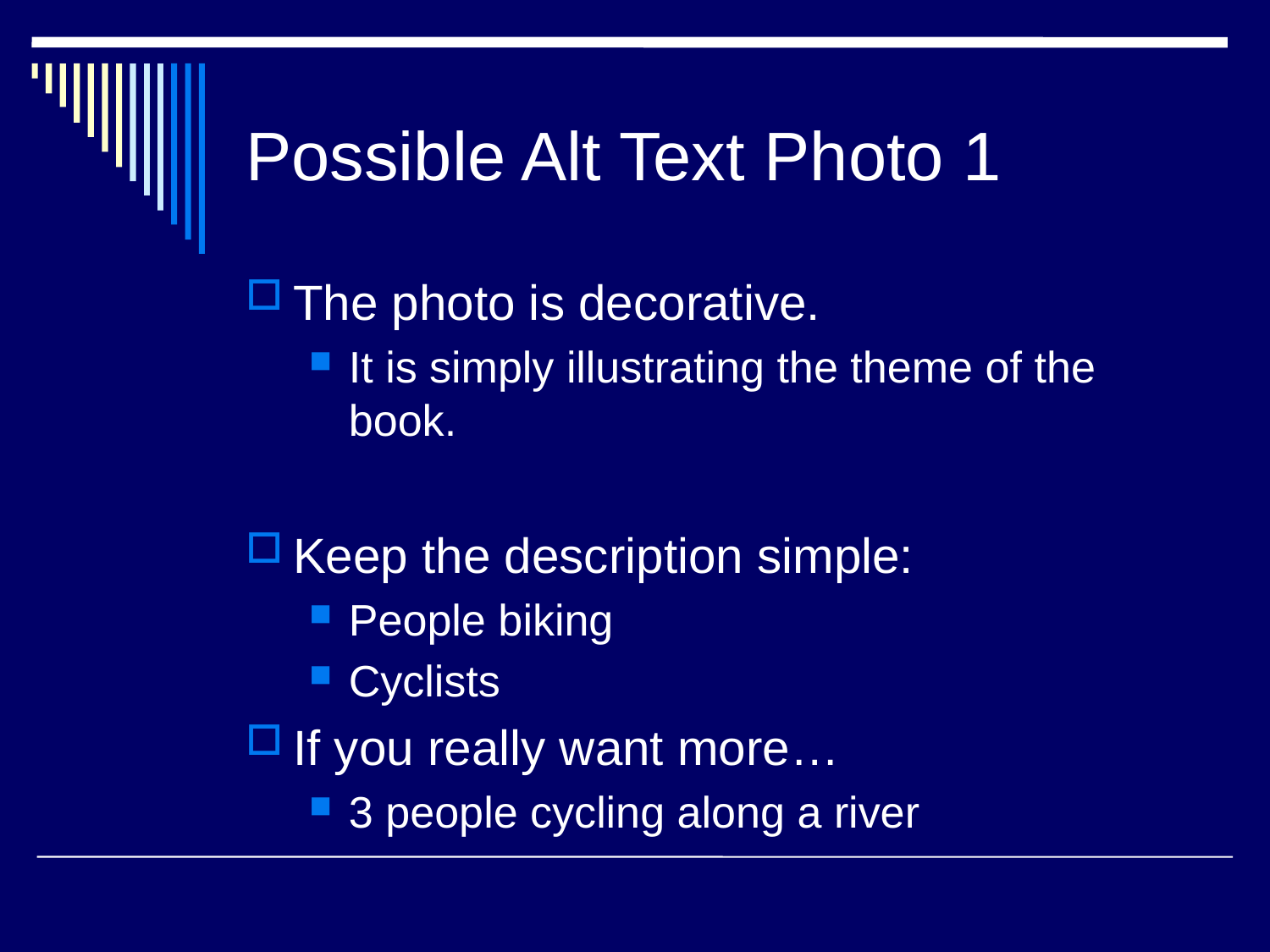

# Possible Alt Text Photo 1
The photo is decorative.
It is simply illustrating the theme of the book.

Keep the description simple:
People biking
Cyclists
If you really want more…
3 people cycling along a river